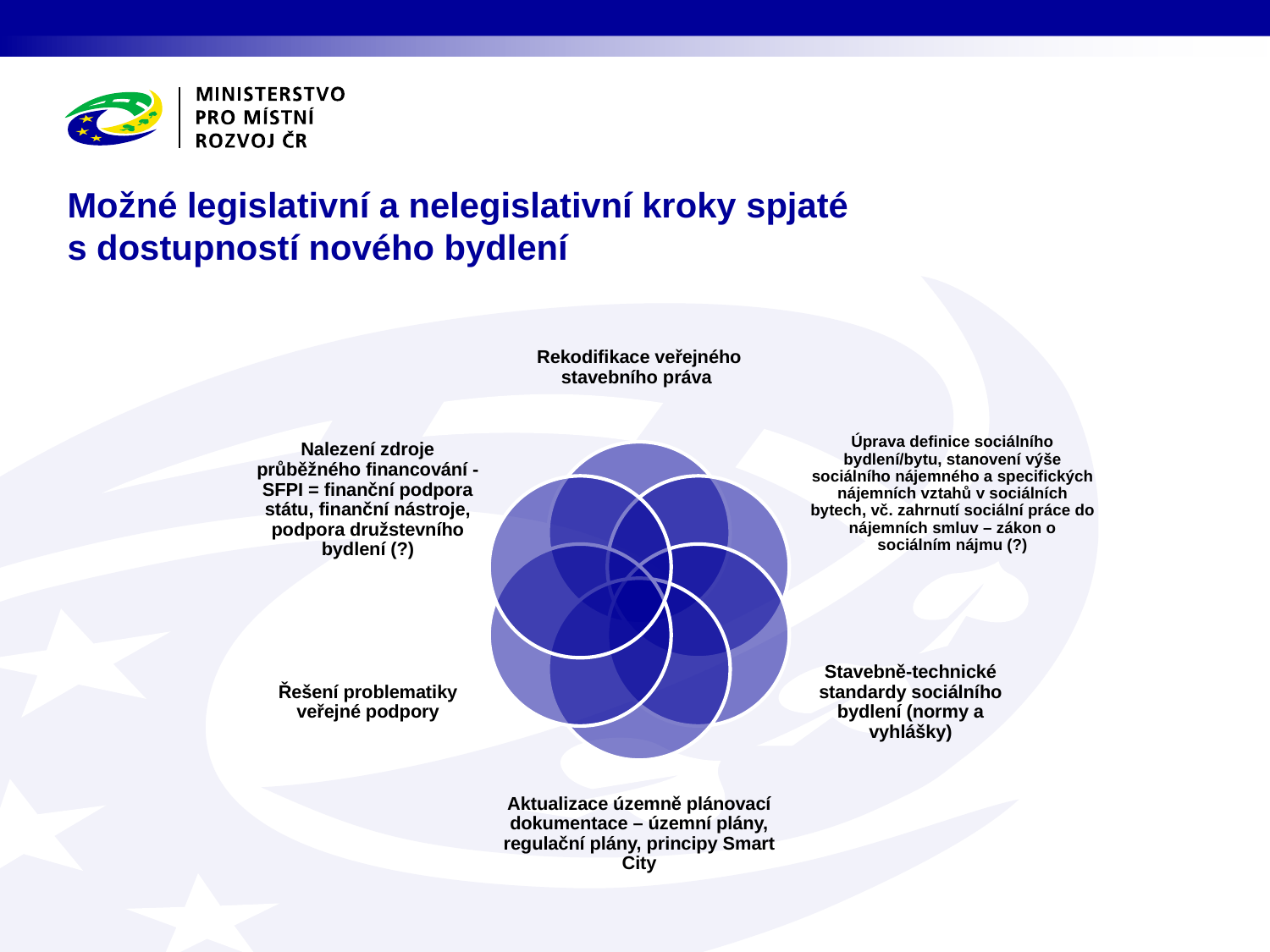

# Možné legislativní a nelegislativní kroky spjaté s dostupností nového bydlení
Rekodifikace veřejného stavebního práva
Úprava definice sociálního bydlení/bytu, stanovení výše sociálního nájemného a specifických nájemních vztahů v sociálních bytech, vč. zahrnutí sociální práce do nájemních smluv – zákon o sociálním nájmu (?)
Stavebně-technické standardy sociálního bydlení (normy a vyhlášky)
Aktualizace územně plánovací dokumentace – územní plány, regulační plány, principy Smart City
Řešení problematiky veřejné podpory
Nalezení zdroje průběžného financování - SFPI = finanční podpora státu, finanční nástroje, podpora družstevního bydlení (?)